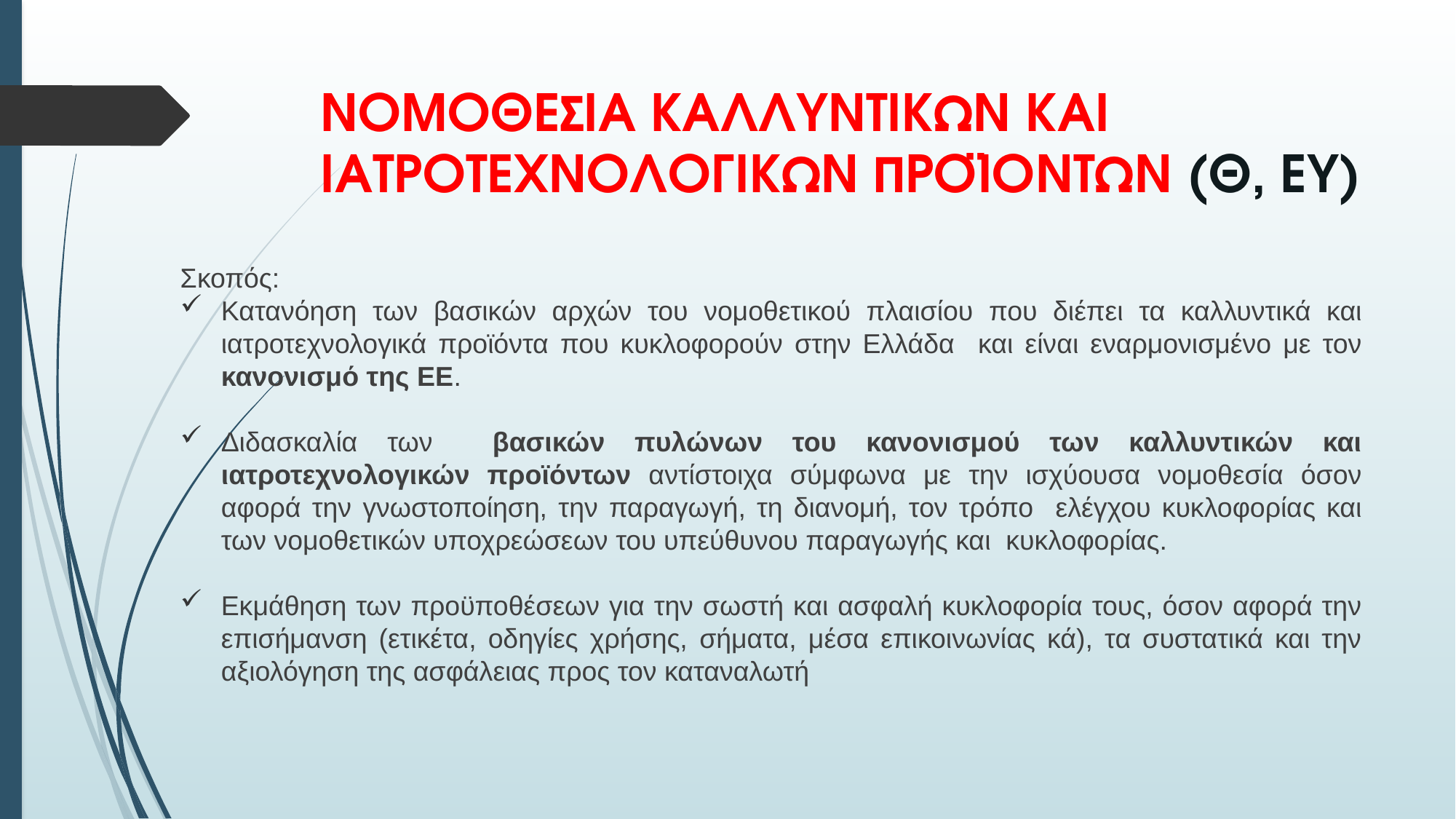

# ΝΟΜΟΘΕΣΙΑ ΚΑΛΛΥΝΤΙΚΩΝ ΚΑΙ ΙΑΤΡΟΤΕΧΝΟΛΟΓΙΚΩΝ ΠΡΟΪΟΝΤΩΝ (Θ, ΕΥ)
Σκοπός:
Κατανόηση των βασικών αρχών του νομοθετικού πλαισίου που διέπει τα καλλυντικά και ιατροτεχνολογικά προϊόντα που κυκλοφορούν στην Ελλάδα  και είναι εναρμονισμένο με τον κανονισμό της ΕΕ.

Διδασκαλία των  βασικών πυλώνων του κανονισμού των καλλυντικών και ιατροτεχνολογικών προϊόντων αντίστοιχα σύμφωνα με την ισχύουσα νομοθεσία όσον αφορά την γνωστοποίηση, την παραγωγή, τη διανομή, τον τρόπο  ελέγχου κυκλοφορίας και των νομοθετικών υποχρεώσεων του υπεύθυνου παραγωγής και  κυκλοφορίας.

Εκμάθηση των προϋποθέσεων για την σωστή και ασφαλή κυκλοφορία τους, όσον αφορά την επισήμανση (ετικέτα, οδηγίες χρήσης, σήματα, μέσα επικοινωνίας κά), τα συστατικά και την αξιολόγηση της ασφάλειας προς τον καταναλωτή